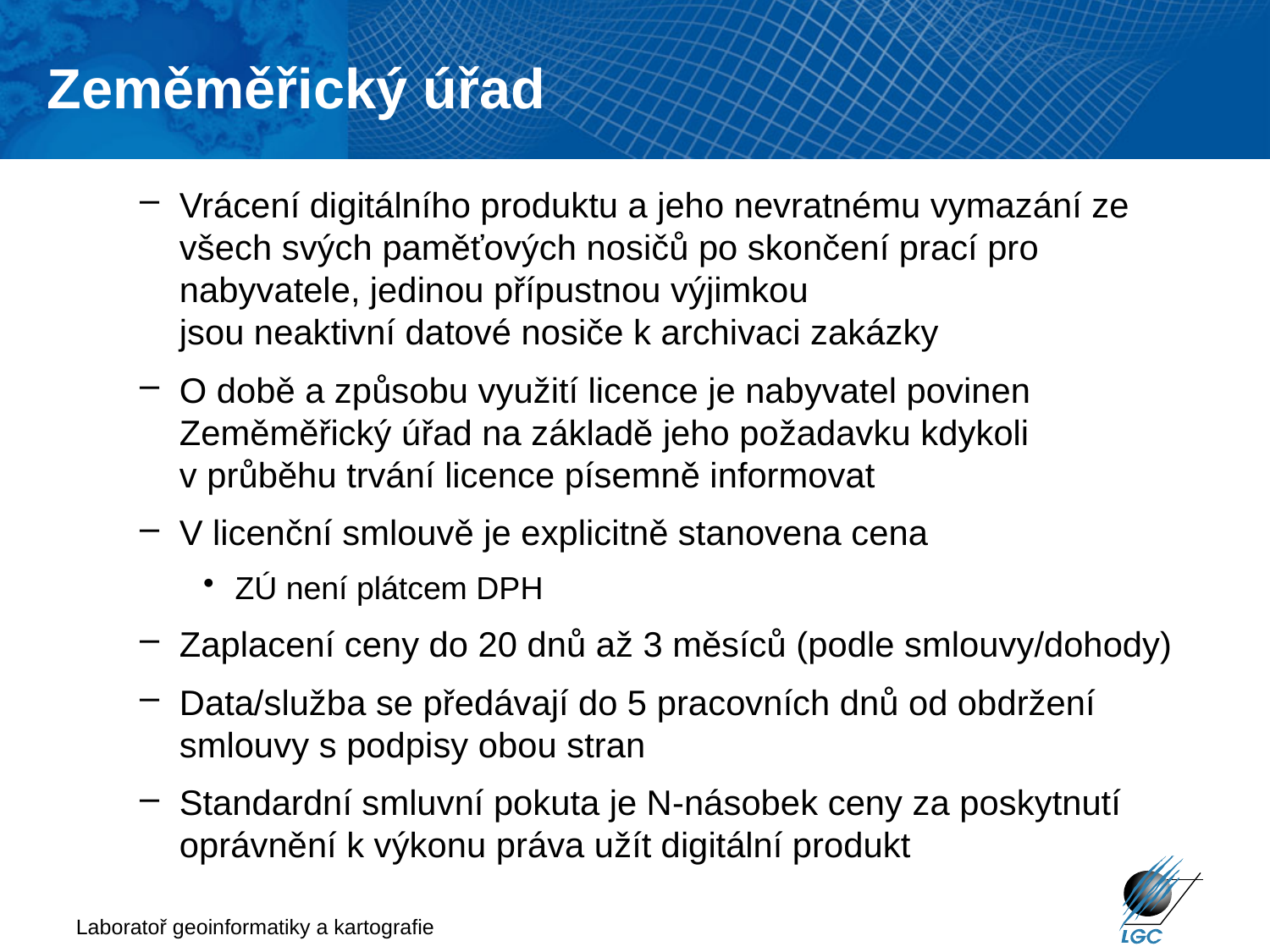

Zeměměřický úřad
# Vrácení digitálního produktu a jeho nevratnému vymazání ze všech svých paměťových nosičů po skončení prací pro nabyvatele, jedinou přípustnou výjimkou jsou neaktivní datové nosiče k archivaci zakázky
O době a způsobu využití licence je nabyvatel povinen Zeměměřický úřad na základě jeho požadavku kdykoli v průběhu trvání licence písemně informovat
V licenční smlouvě je explicitně stanovena cena
ZÚ není plátcem DPH
Zaplacení ceny do 20 dnů až 3 měsíců (podle smlouvy/dohody)
Data/služba se předávají do 5 pracovních dnů od obdržení smlouvy s podpisy obou stran
Standardní smluvní pokuta je N-násobek ceny za poskytnutí oprávnění k výkonu práva užít digitální produkt